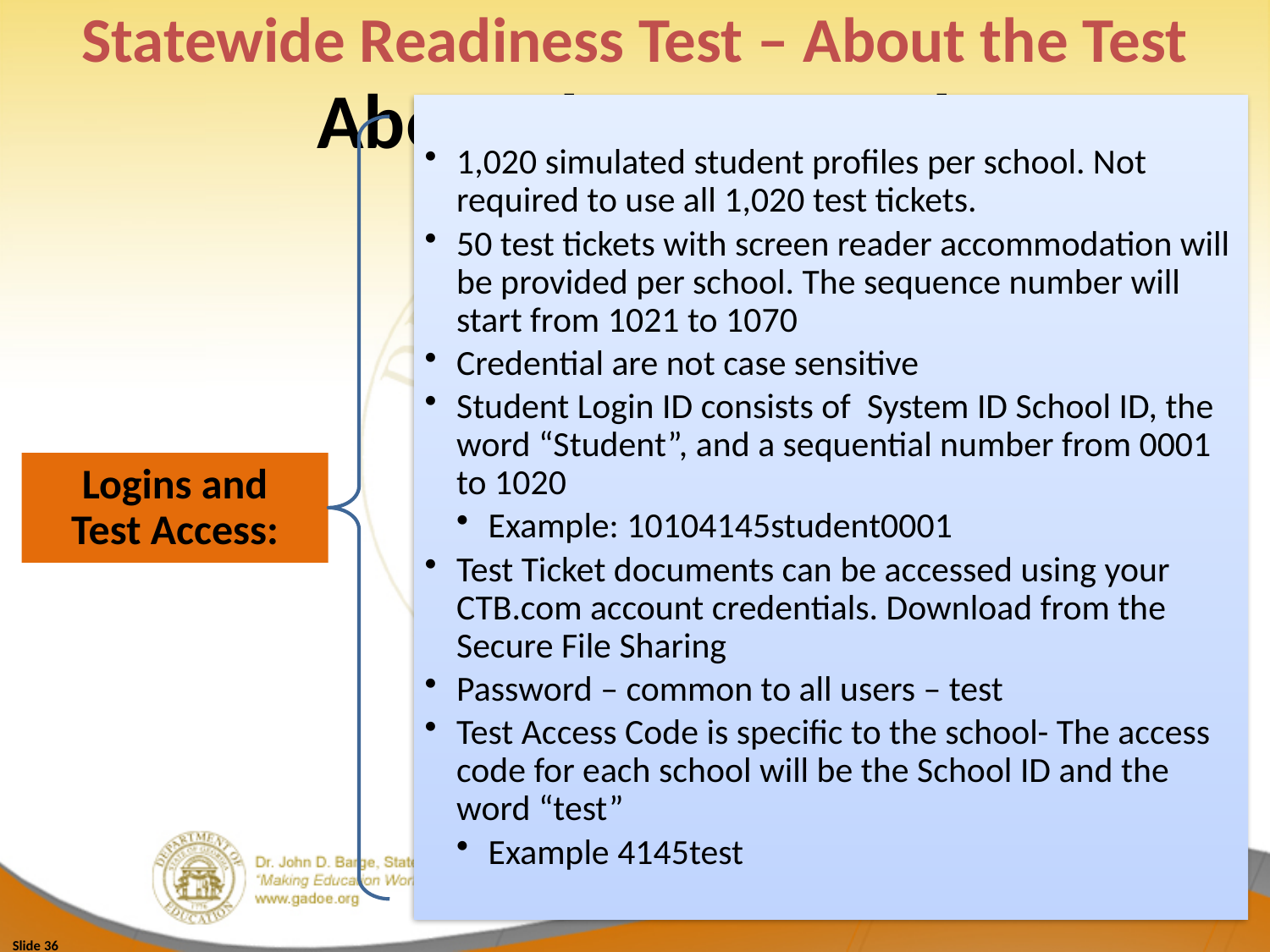

Statewide Readiness Test – About the Test
# About the Test Goal
Logins and Test Access:
1,020 simulated student profiles per school. Not required to use all 1,020 test tickets.
50 test tickets with screen reader accommodation will be provided per school. The sequence number will start from 1021 to 1070
Credential are not case sensitive
Student Login ID consists of  System ID School ID, the word “Student”, and a sequential number from 0001 to 1020
Example: 10104145student0001
Test Ticket documents can be accessed using your CTB.com account credentials. Download from the Secure File Sharing
Password – common to all users – test
Test Access Code is specific to the school- The access code for each school will be the School ID and the word “test”
Example 4145test
Secure File Location/ISOFT

Slide 36